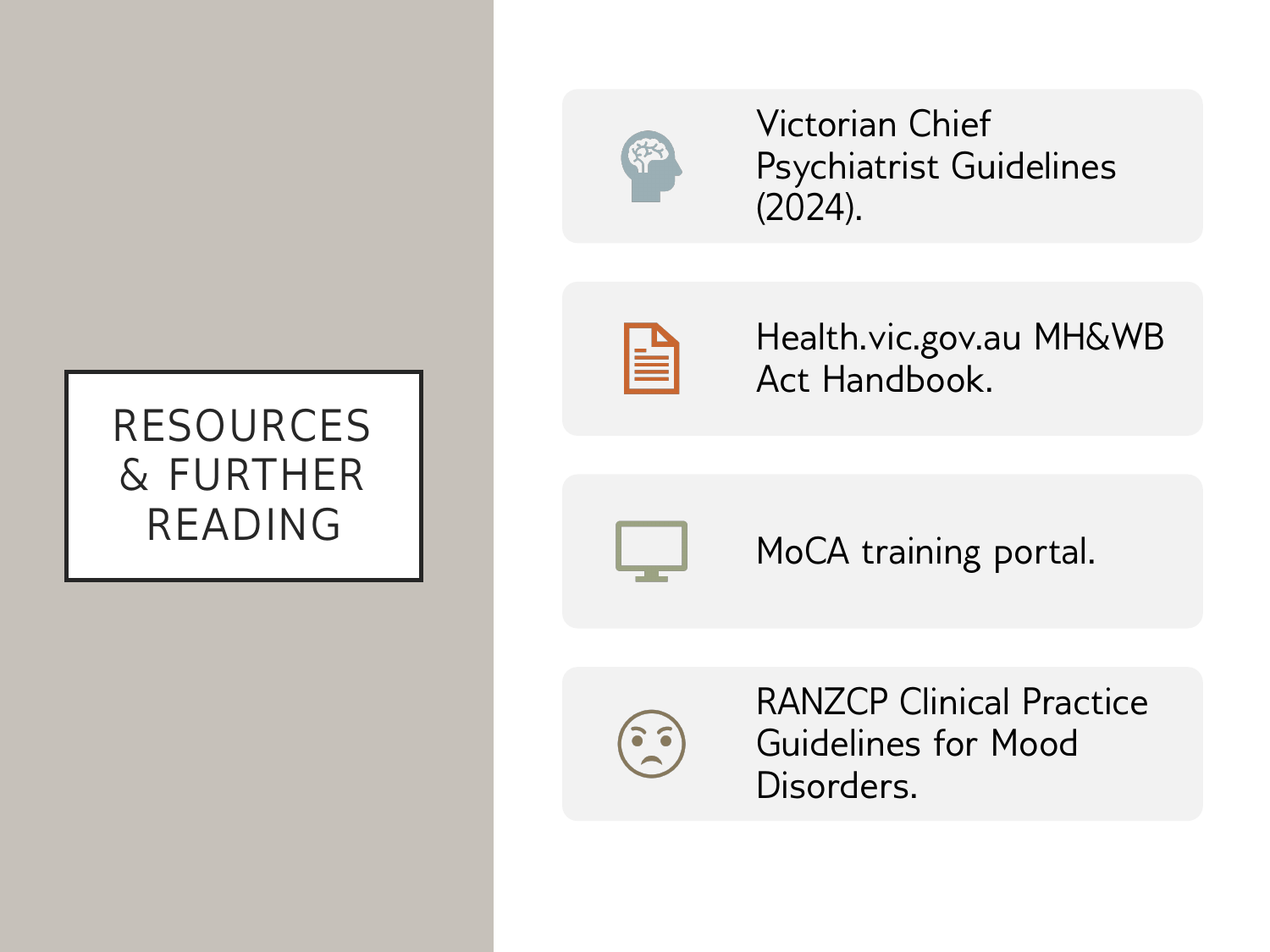

Victorian Chief Psychiatrist Guidelines (2024).
Health.vic.gov.au MH&WB Act Handbook.
MoCA training portal.
RANZCP Clinical Practice Guidelines for Mood Disorders.
# Resources & Further Reading